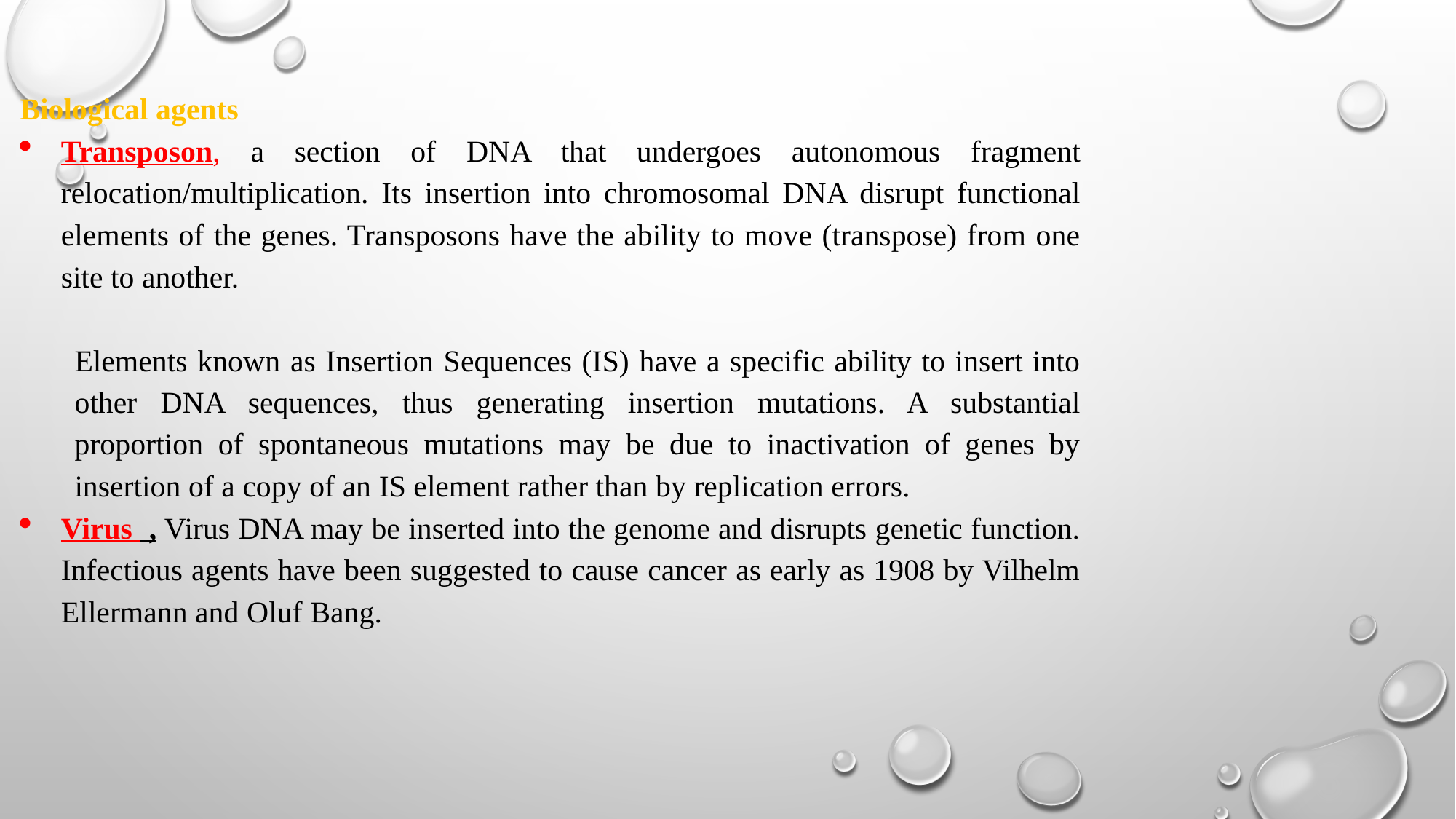

Biological agents
Transposon, a section of DNA that undergoes autonomous fragment relocation/multiplication. Its insertion into chromosomal DNA disrupt functional elements of the genes. Transposons have the ability to move (transpose) from one site to another.

Elements known as Insertion Sequences (IS) have a specific ability to insert into other DNA sequences, thus generating insertion mutations. A substantial proportion of spontaneous mutations may be due to inactivation of genes by insertion of a copy of an IS element rather than by replication errors.
Virus  , Virus DNA may be inserted into the genome and disrupts genetic function. Infectious agents have been suggested to cause cancer as early as 1908 by Vilhelm Ellermann and Oluf Bang.